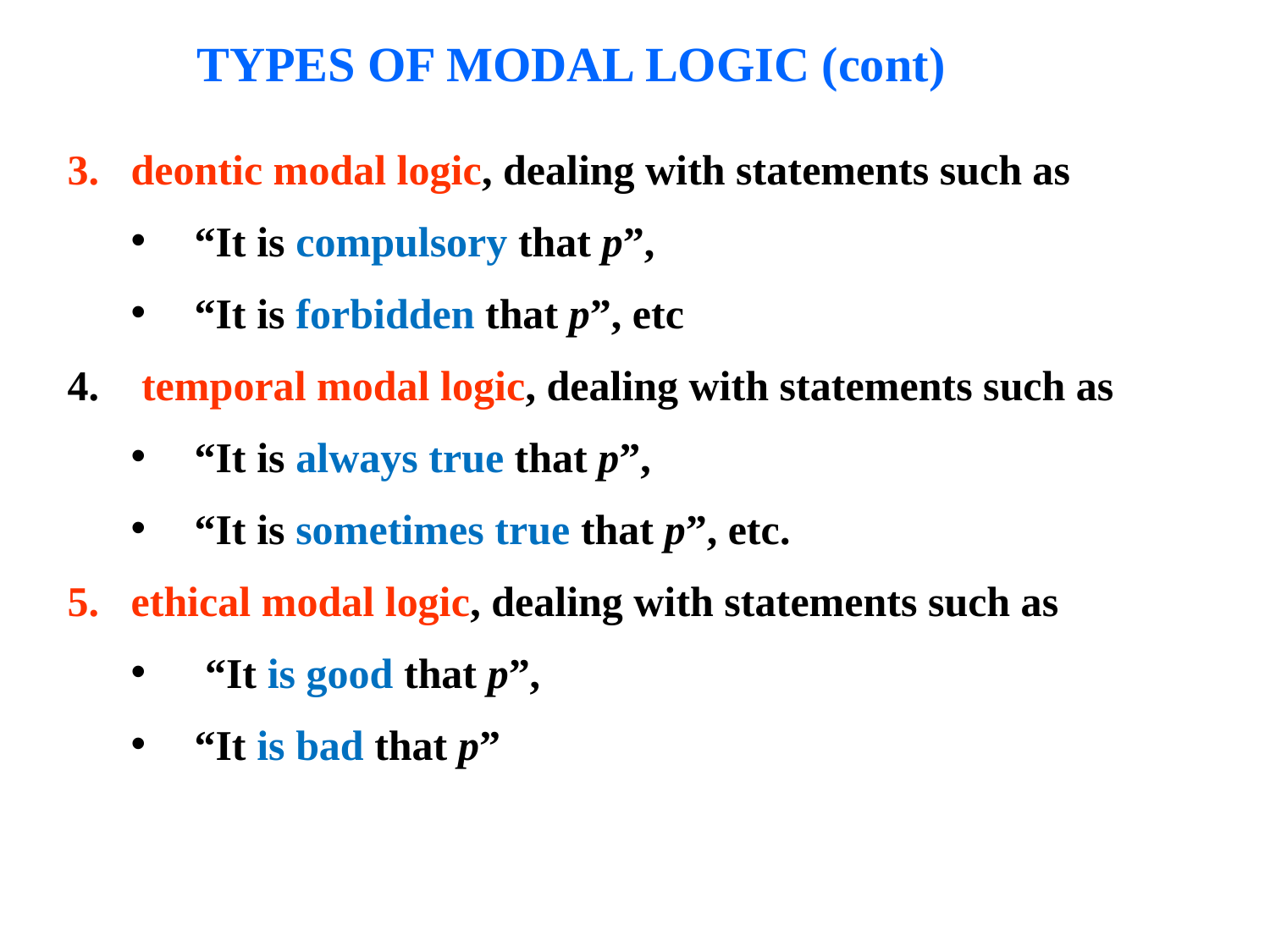

TYPES OF MODAL LOGIC (cont)
deontic modal logic, dealing with statements such as
“It is compulsory that p”,
“It is forbidden that p”, etc
 temporal modal logic, dealing with statements such as
“It is always true that p”,
“It is sometimes true that p”, etc.
ethical modal logic, dealing with statements such as
 “It is good that p”,
“It is bad that p”